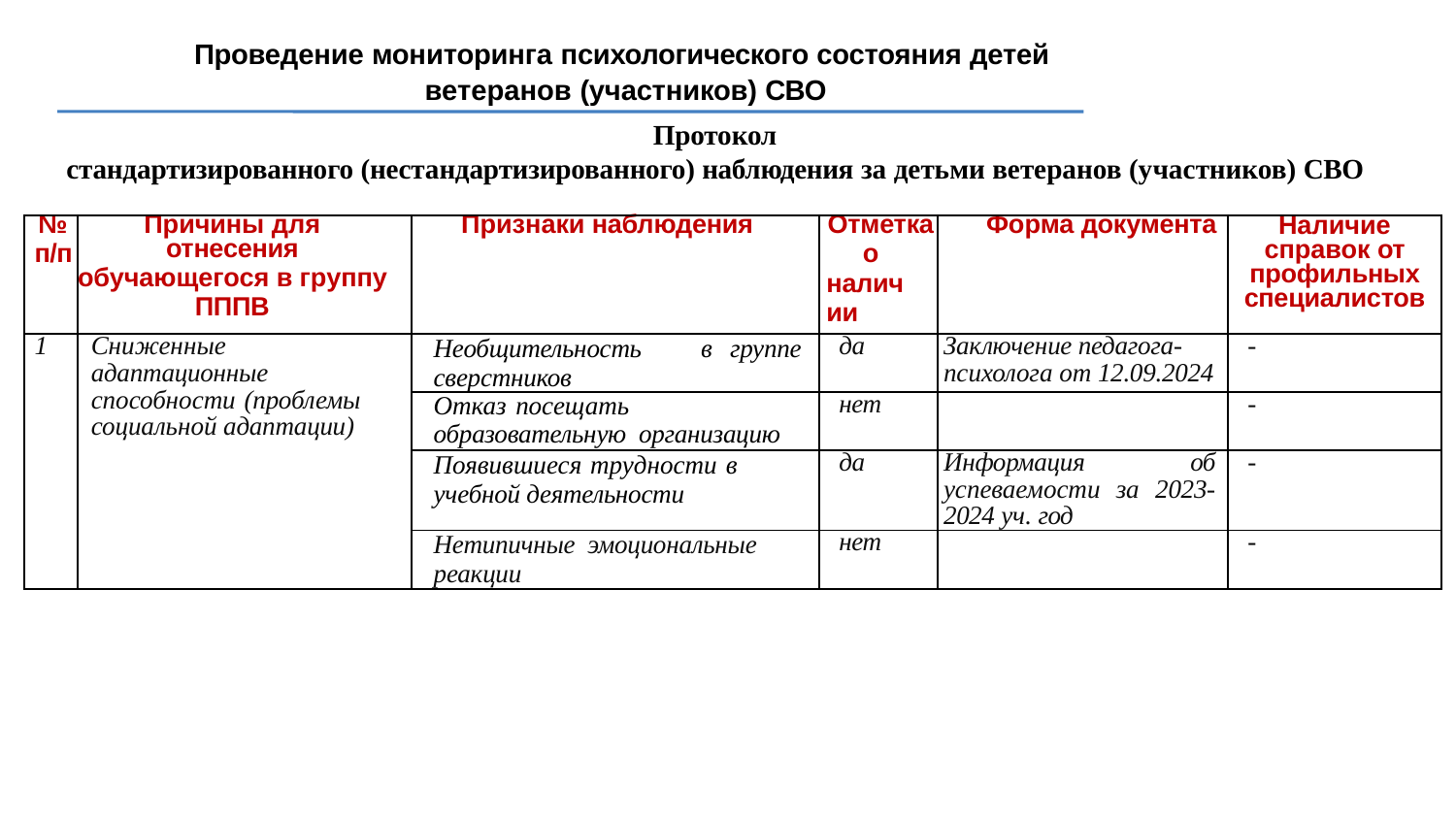

Проведение мониторинга психологического состояния детей
ветеранов (участников) СВО

Протокол
стандартизированного (нестандартизированного) наблюдения за детьми ветеранов (участников) СВО
| № п/п | Причины для отнесения обучающегося в группу ПППВ | Признаки наблюдения | Отметка о наличии | Форма документа | Наличие справок от профильных специалистов |
| --- | --- | --- | --- | --- | --- |
| 1 | Сниженные адаптационные способности (проблемы социальной адаптации) | Необщительность в группе сверстников | да | Заключение педагога- психолога от 12.09.2024 | - |
|  |  | Отказ посещать образовательную организацию | нет |  | - |
|  |  | Появившиеся трудности в учебной деятельности | да | Информация об успеваемости за 2023-2024 уч. год | - |
|  |  | Нетипичные эмоциональные реакции | нет |  | - |